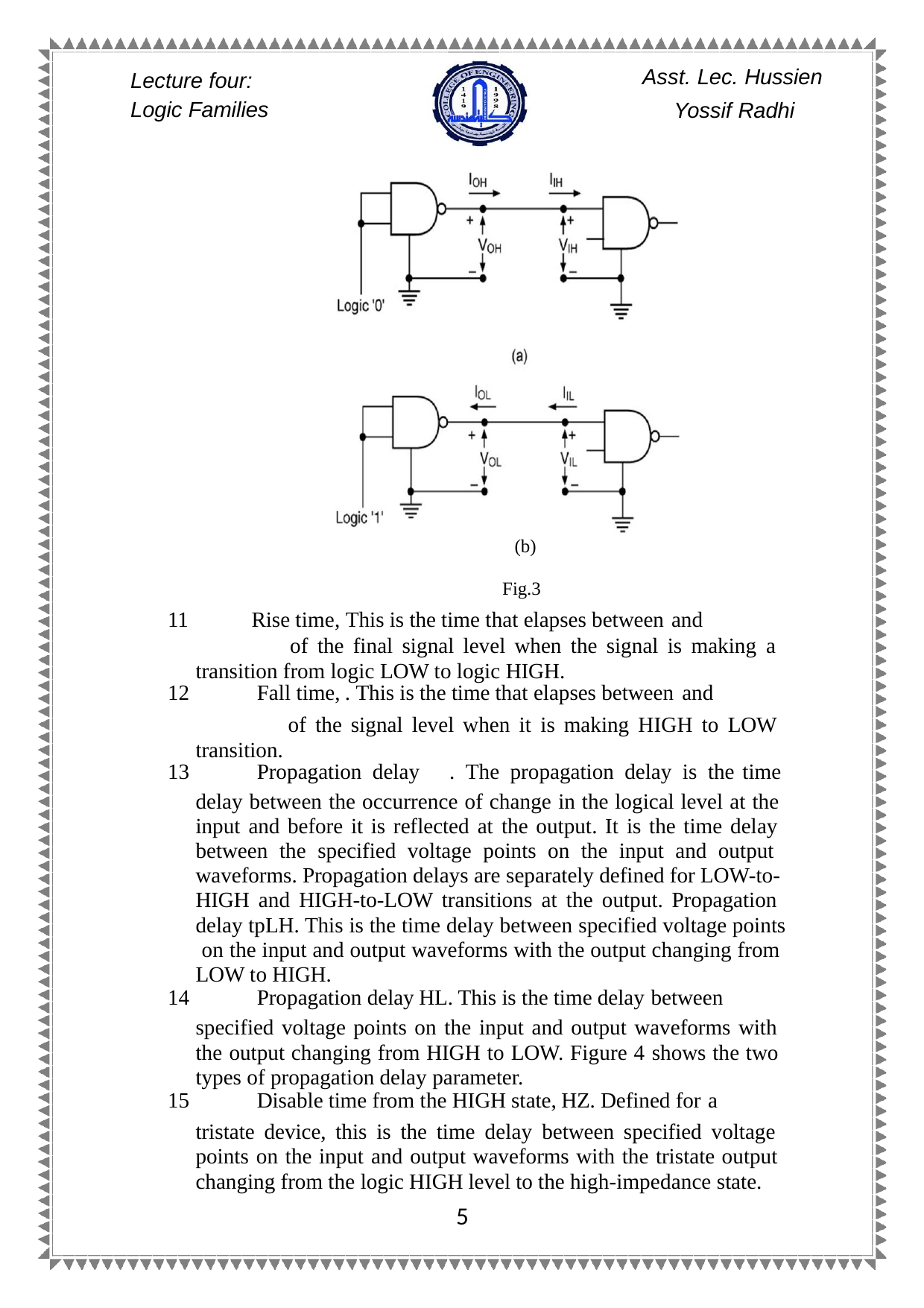

Asst. Lec. Hussien  Yossif Radhi

Lecture four:  Logic Families

(b)

Fig.3
Rise time, This is the time that elapses between and
      of the final signal level when the signal is making a  transition from logic LOW to logic HIGH.
Fall time, . This is the time that elapses between and
      of the signal level when it is making HIGH to LOW  transition.
Propagation  delay      . The propagation  delay  is  the time
delay between the occurrence of change in the logical level at the  input and before it is reflected at the output. It is the time delay  between the specified voltage points on the input and output  waveforms. Propagation delays are separately defined for LOW-to-  HIGH and HIGH-to-LOW transitions at the output. Propagation  delay tpLH. This is the time delay between specified voltage points  on the input and output waveforms with the output changing from  LOW to HIGH.
Propagation delay HL. This is the time delay between
specified voltage points on the input and output waveforms with  the output changing from HIGH to LOW. Figure 4 shows the two  types of propagation delay parameter.
Disable time from the HIGH state, HZ. Defined for a
tristate device, this is the time delay between specified voltage  points on the input and output waveforms with the tristate output  changing from the logic HIGH level to the high-impedance state.

5